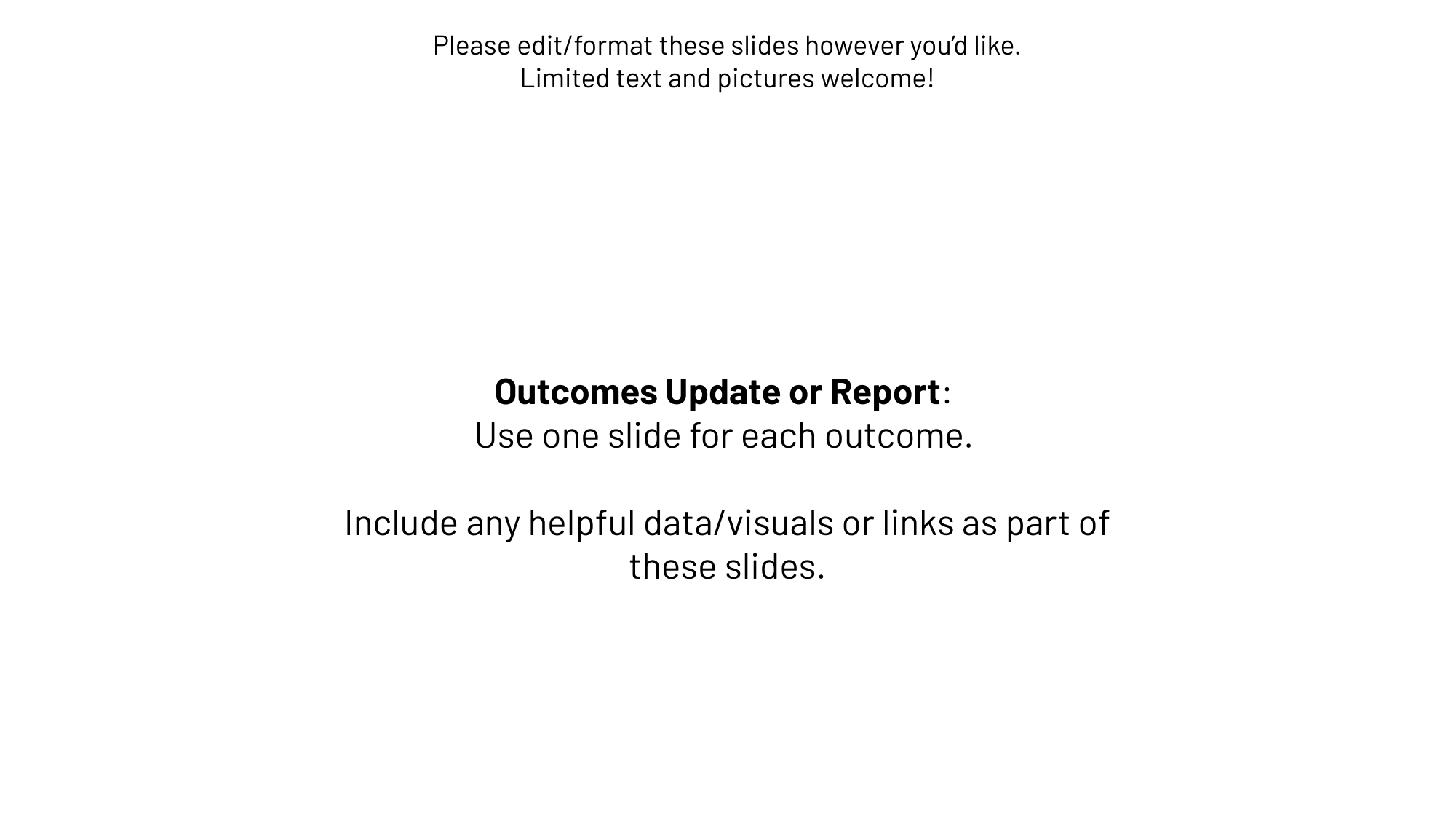

Please edit/format these slides however you’d like.
Limited text and pictures welcome!
Outcomes Update or Report:
Use one slide for each outcome.

Include any helpful data/visuals or links as part of these slides.